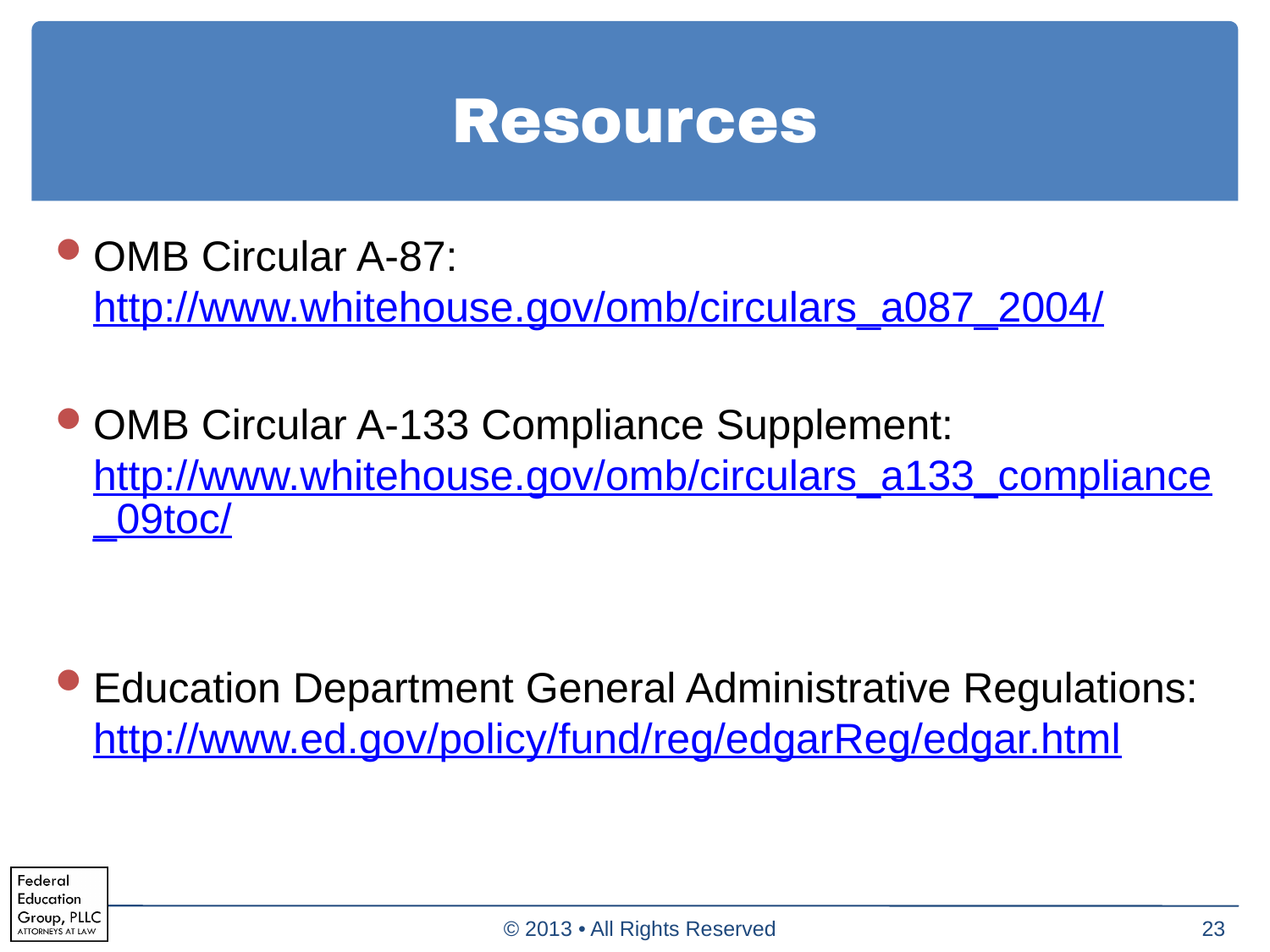

# Resources
OMB Circular A-87: http://www.whitehouse.gov/omb/circulars_a087_2004/

OMB Circular A-133 Compliance Supplement: http://www.whitehouse.gov/omb/circulars_a133_compliance_09toc/

Education Department General Administrative Regulations: http://www.ed.gov/policy/fund/reg/edgarReg/edgar.html
© 2013 • All Rights Reserved
23